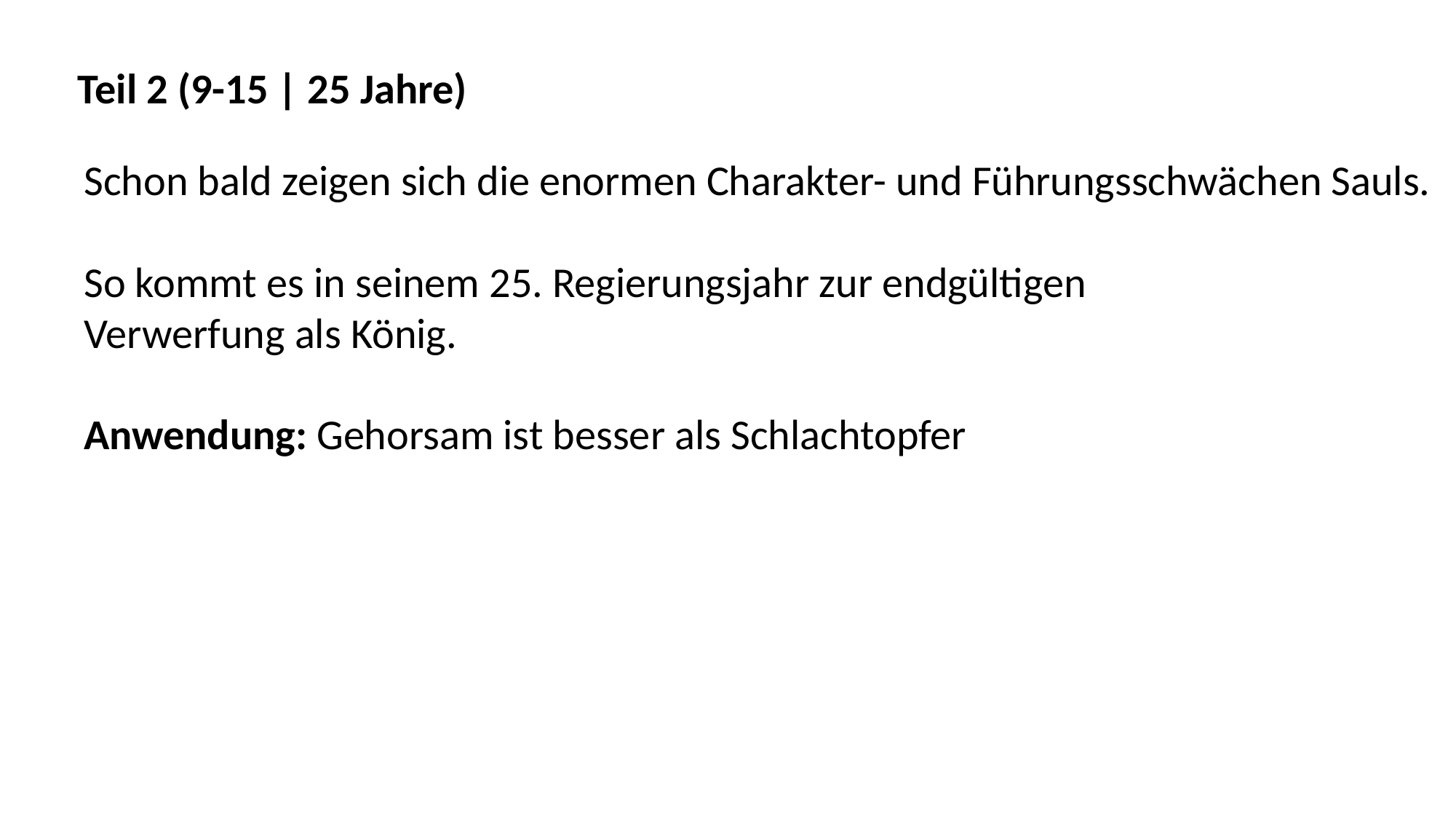

Teil 2 (9-15 | 25 Jahre)
Schon bald zeigen sich die enormen Charakter- und Führungsschwächen Sauls.

So kommt es in seinem 25. Regierungsjahr zur endgültigen
Verwerfung als König.

Anwendung: Gehorsam ist besser als Schlachtopfer